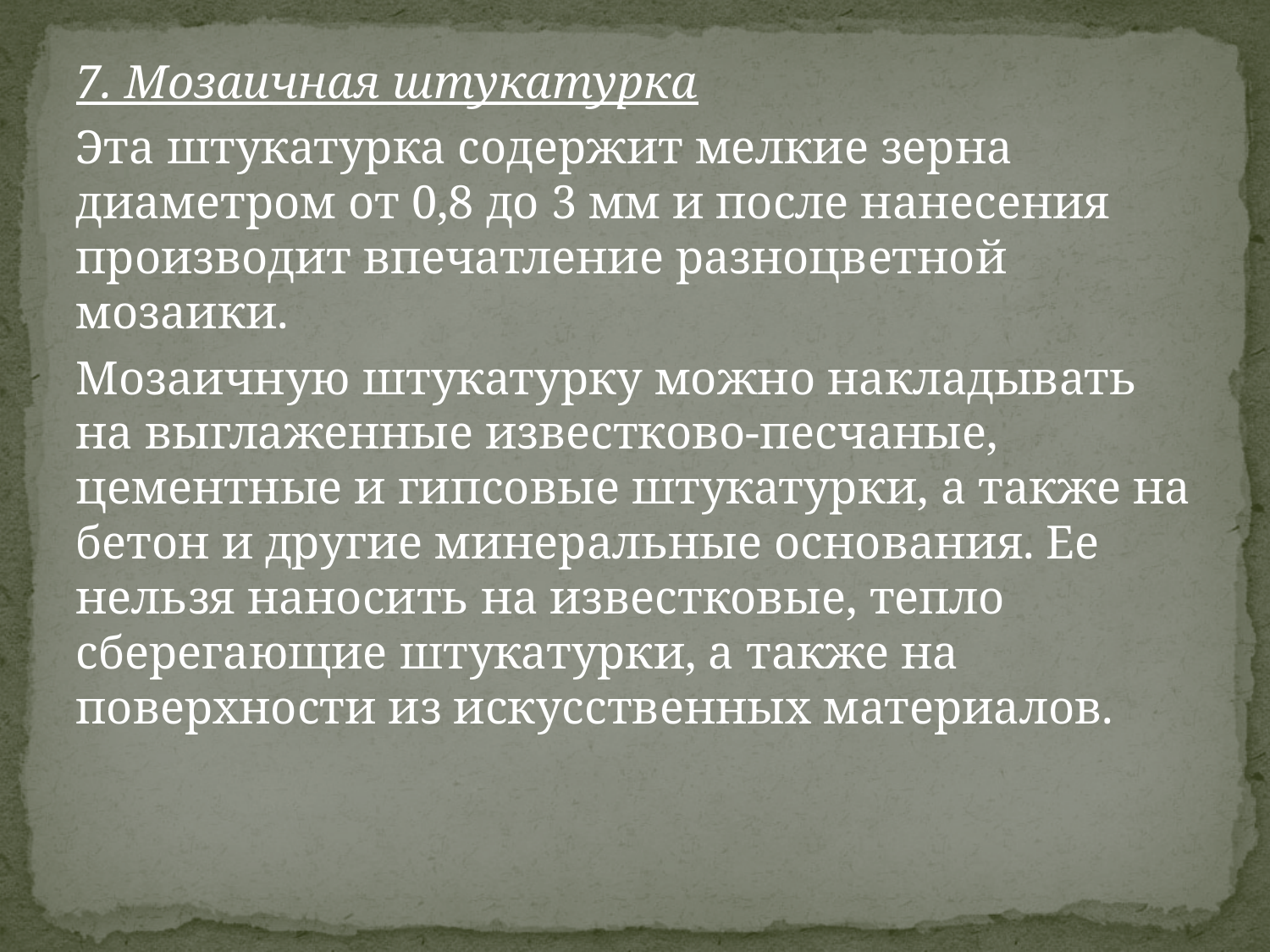

7. Мозаичная штукатурка
Эта штукатурка содержит мелкие зерна диаметром от 0,8 до 3 мм и после нанесения производит впечатление разноцветной мозаики.
Мозаичную штукатурку можно накладывать на выглаженные известково-песчаные, цементные и гипсовые штукатурки, а также на бетон и другие минеральные основания. Ее нельзя наносить на известковые, тепло сберегающие штукатурки, а также на поверхности из искусственных материалов.